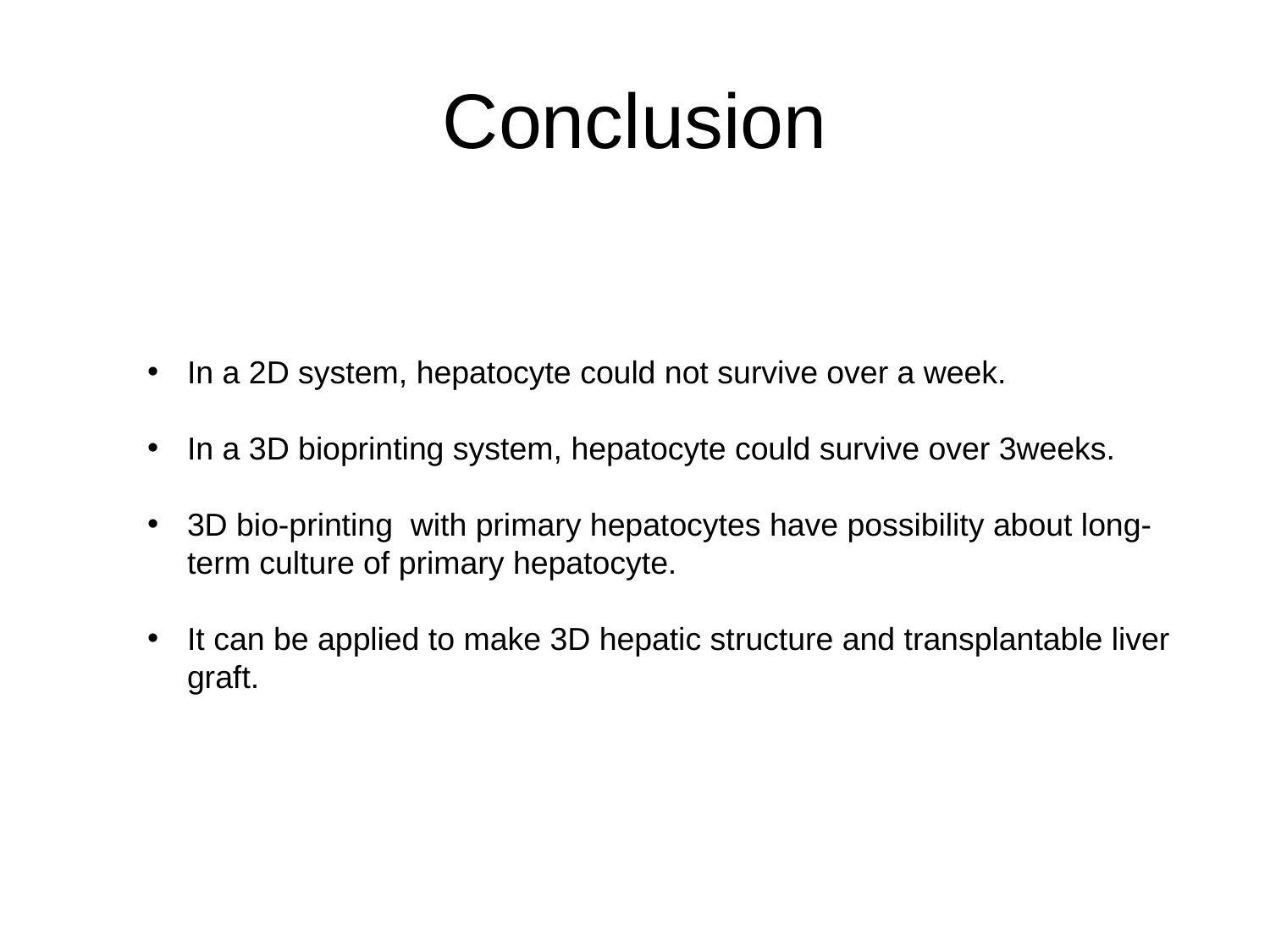

# Conclusion
In a 2D system, hepatocyte could not survive over a week.

In a 3D bioprinting system, hepatocyte could survive over 3weeks.

3D bio-printing  with primary hepatocytes have possibility about long-term culture of primary hepatocyte.

It can be applied to make 3D hepatic structure and transplantable liver graft.